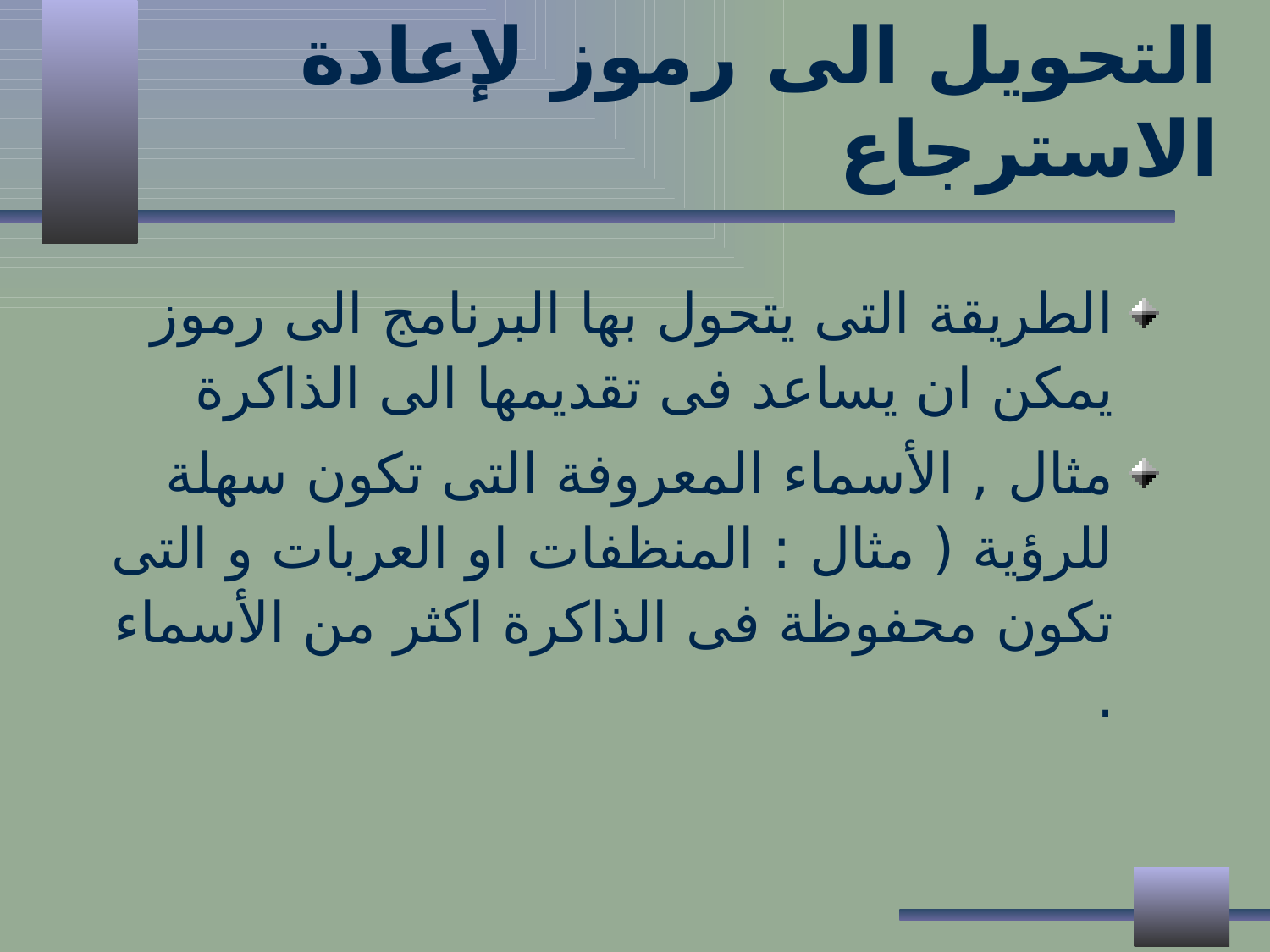

# التحويل الى رموز لإعادة الاسترجاع
الطريقة التى يتحول بها البرنامج الى رموز يمكن ان يساعد فى تقديمها الى الذاكرة
مثال , الأسماء المعروفة التى تكون سهلة للرؤية ( مثال : المنظفات او العربات و التى تكون محفوظة فى الذاكرة اكثر من الأسماء .